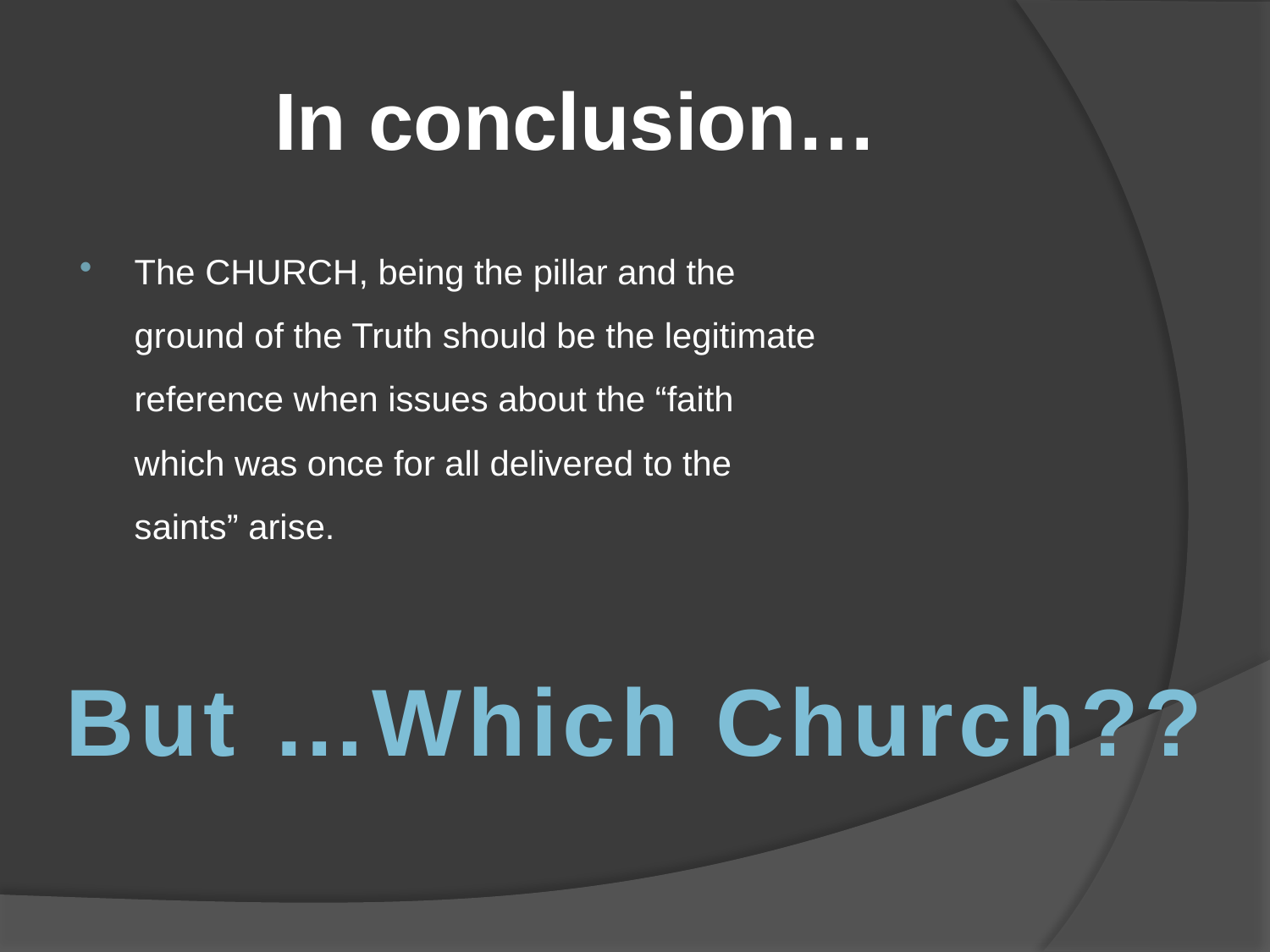

# In conclusion…
The CHURCH, being the pillar and the ground of the Truth should be the legitimate reference when issues about the “faith which was once for all delivered to the saints” arise.

But …Which Church??